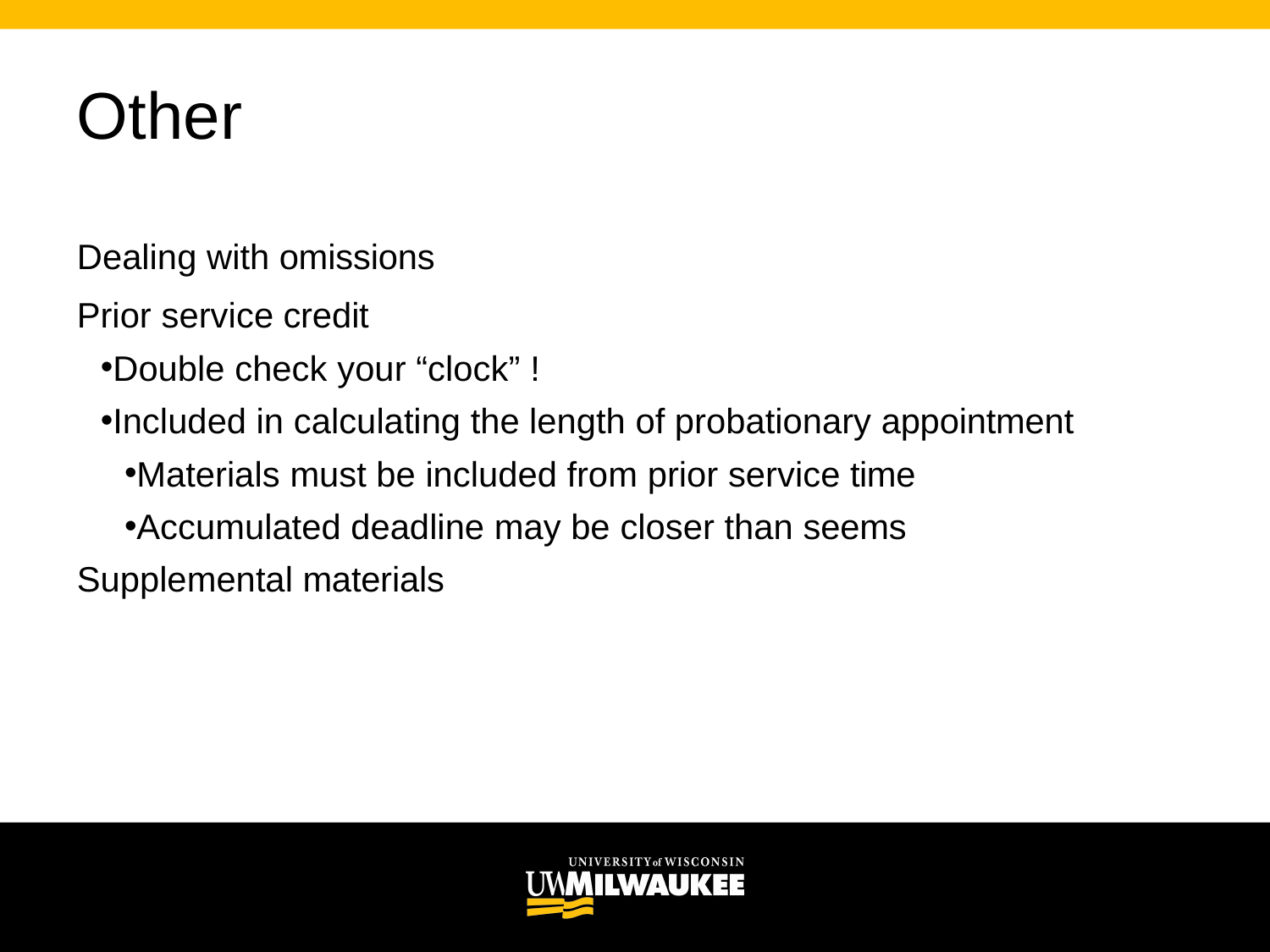

# Other
Dealing with omissions
Prior service credit
Double check your “clock” !
Included in calculating the length of probationary appointment
Materials must be included from prior service time
Accumulated deadline may be closer than seems
Supplemental materials